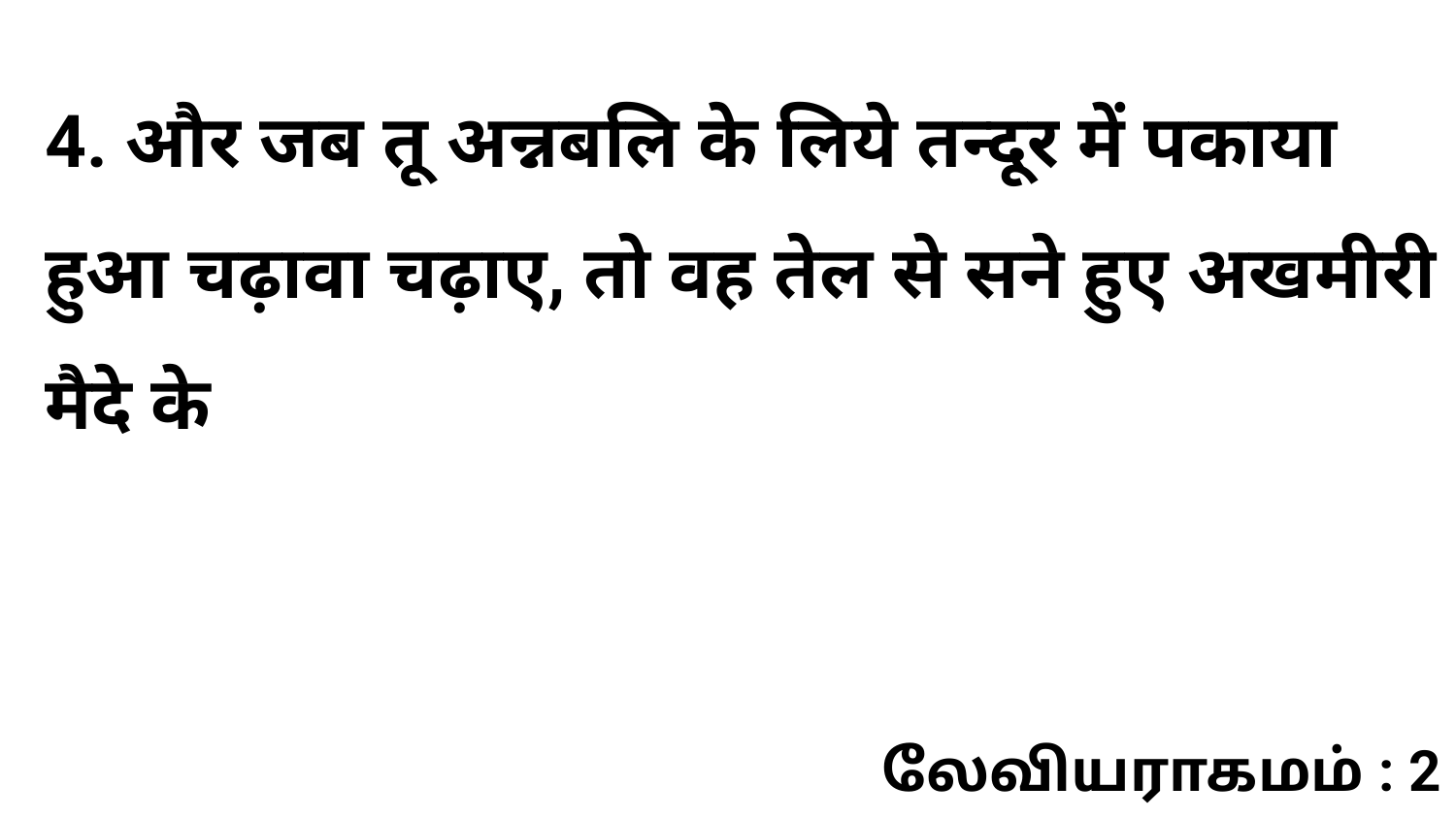

4. और जब तू अन्नबलि के लिये तन्दूर में पकाया हुआ चढ़ावा चढ़ाए, तो वह तेल से सने हुए अखमीरी मैदे के
லேவியராகமம் : 2